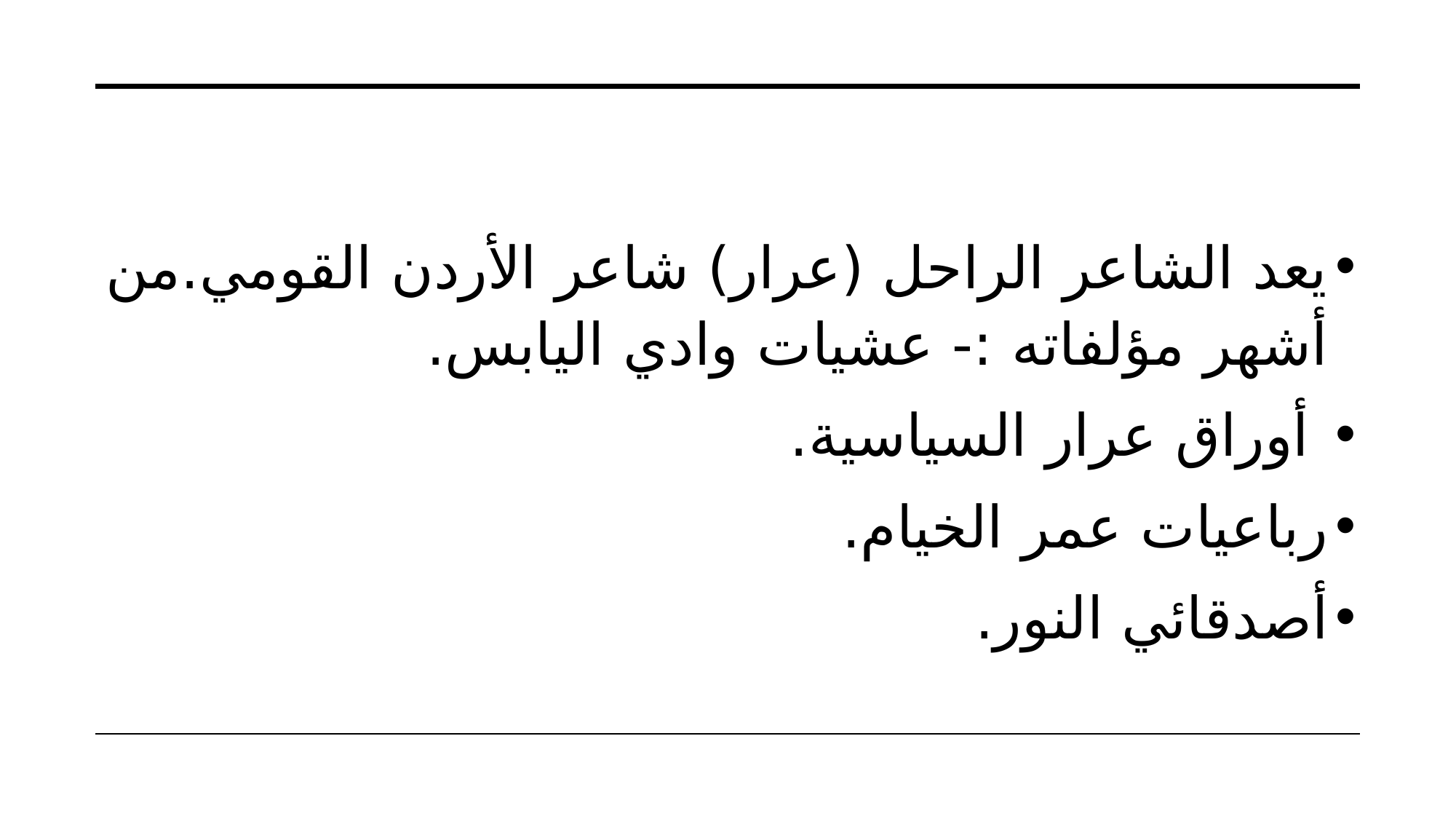

يعد الشاعر الراحل (عرار) شاعر الأردن القومي.من أشهر مؤلفاته :- عشيات وادي اليابس.
 أوراق عرار السياسية.
رباعيات عمر الخيام.
أصدقائي النور.